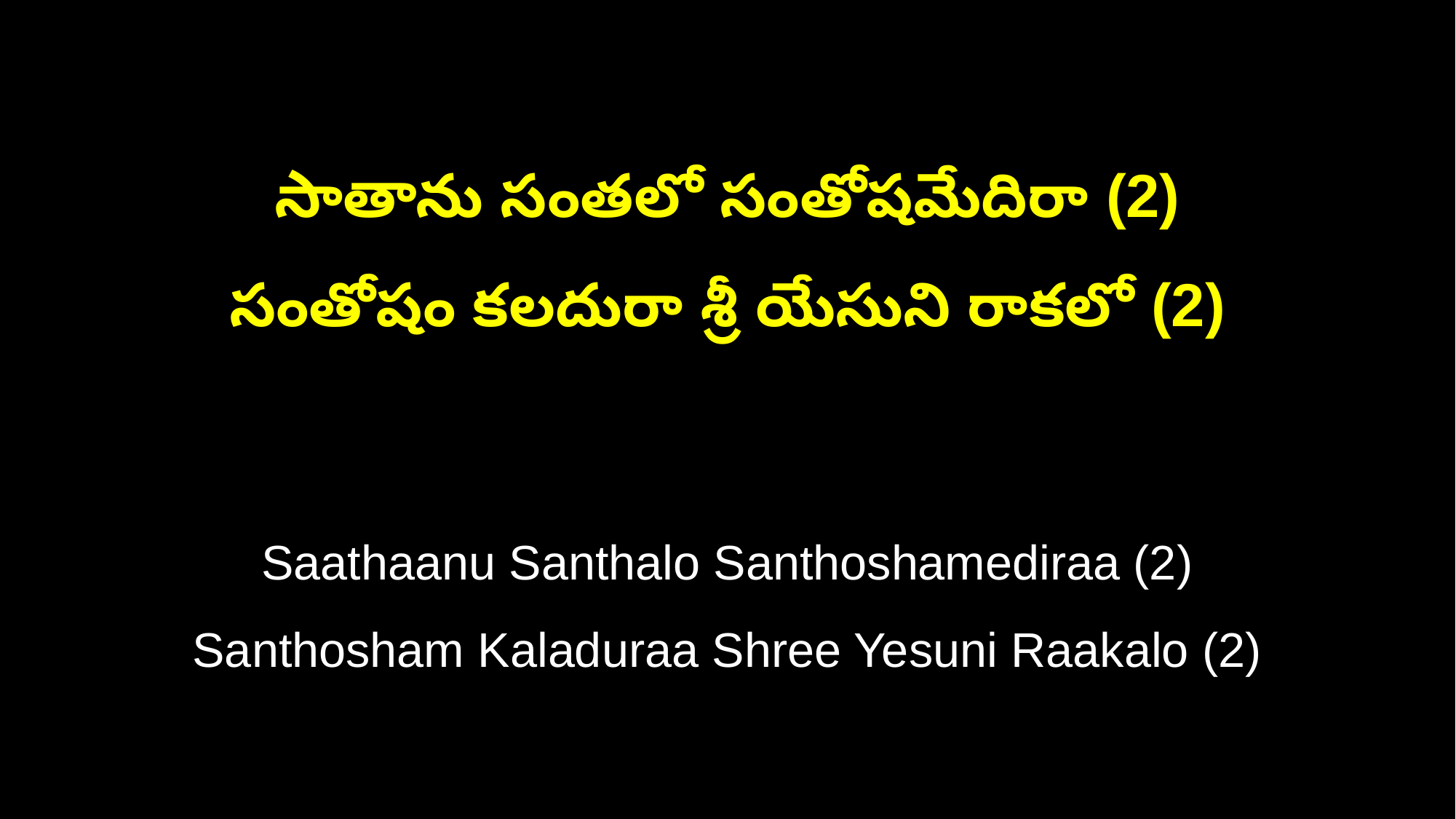

సాతాను సంతలో సంతోషమేదిరా (2)
సంతోషం కలదురా శ్రీ యేసుని రాకలో (2)
Saathaanu Santhalo Santhoshamediraa (2)
Santhosham Kaladuraa Shree Yesuni Raakalo (2)